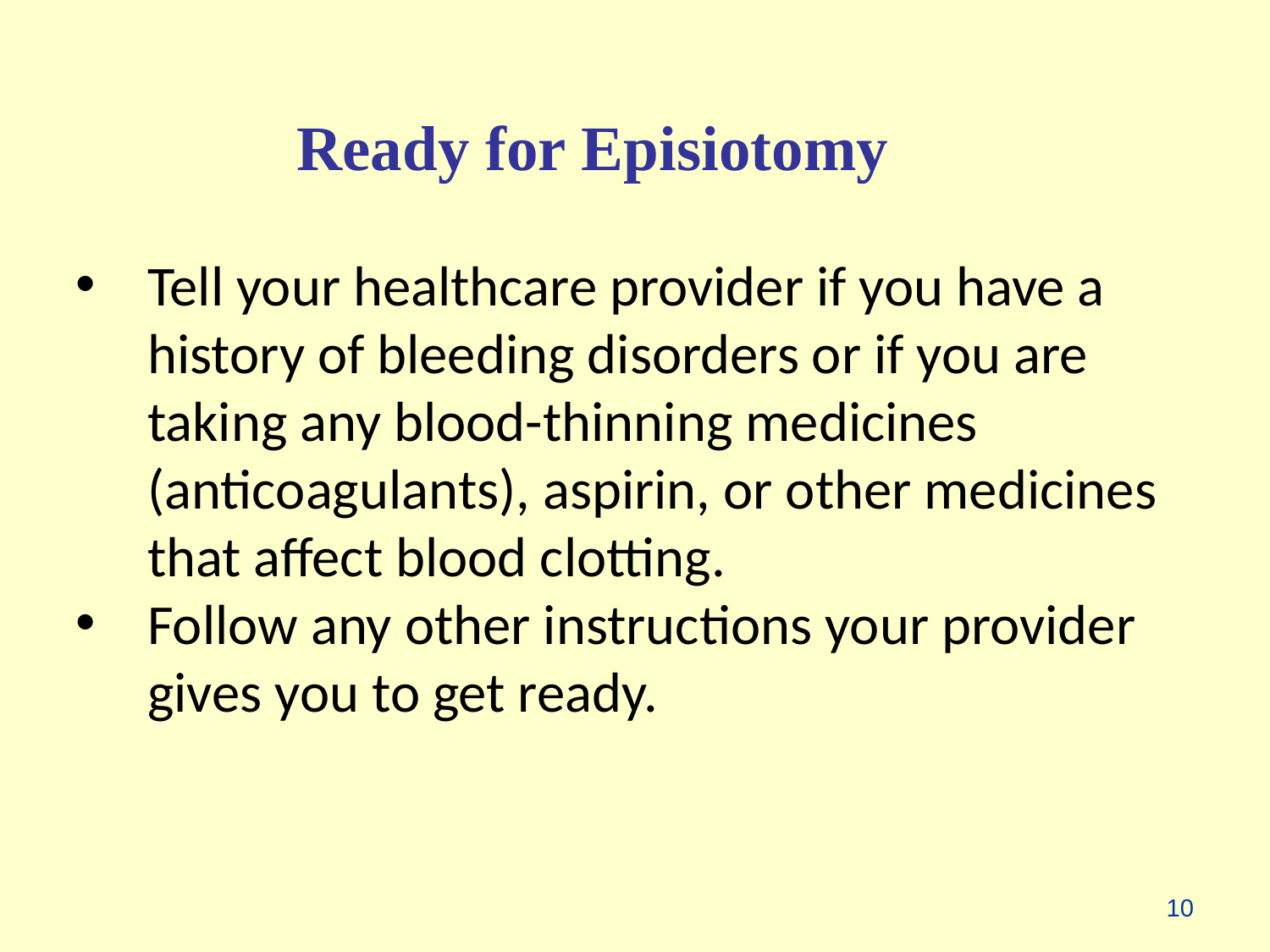

Ready for Episiotomy
Tell your healthcare provider if you have a history of bleeding disorders or if you are taking any blood-thinning medicines (anticoagulants), aspirin, or other medicines that affect blood clotting.
Follow any other instructions your provider gives you to get ready.

10